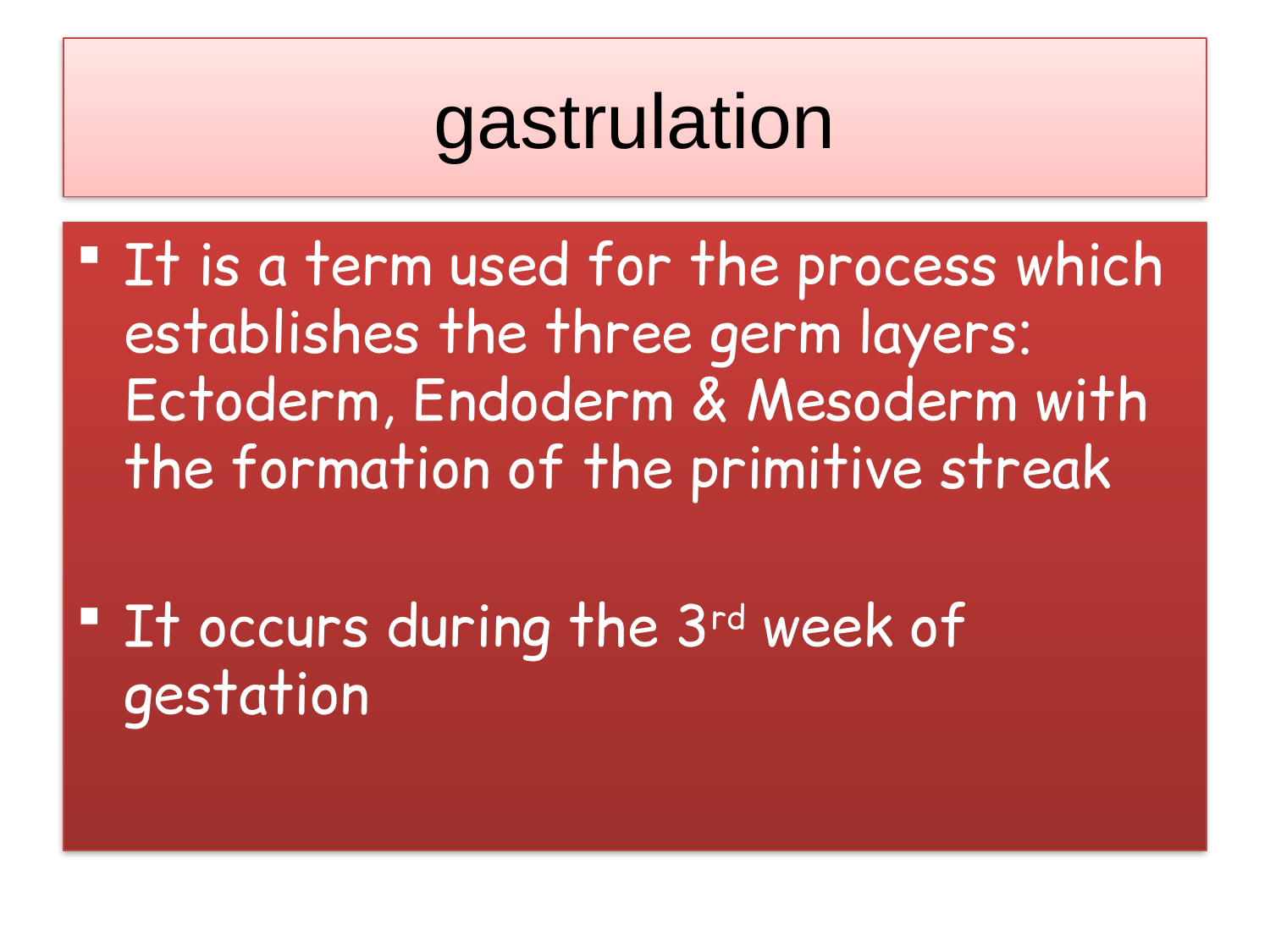

# gastrulation
It is a term used for the process which establishes the three germ layers: Ectoderm, Endoderm & Mesoderm with the formation of the primitive streak

It occurs during the 3rd week of gestation